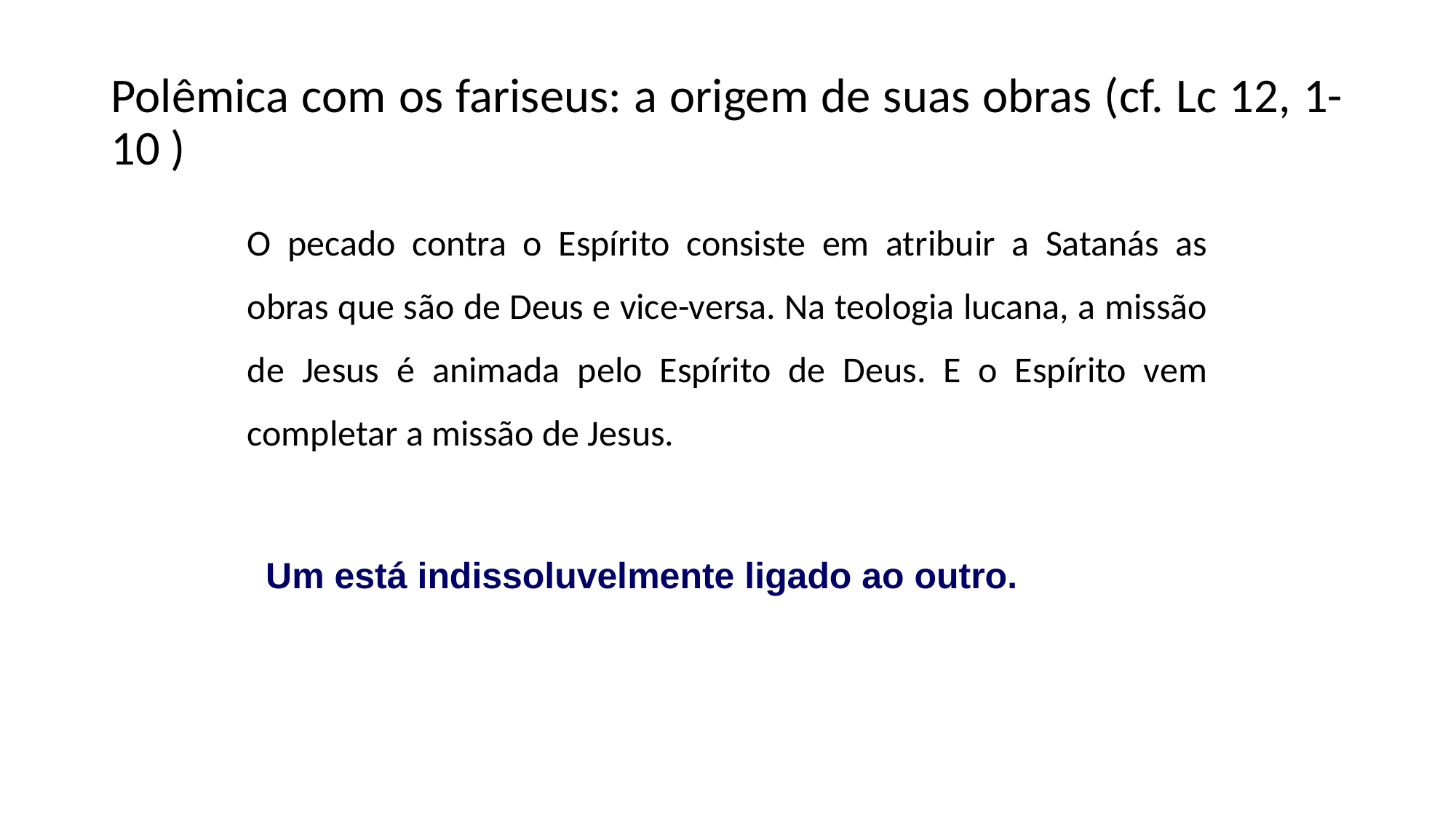

# Polêmica com os fariseus: a origem de suas obras (cf. Lc 12, 1-10 )
O pecado contra o Espírito consiste em atribuir a Satanás as obras que são de Deus e vice-versa. Na teologia lucana, a missão de Jesus é animada pelo Espírito de Deus. E o Espírito vem completar a missão de Jesus.

Um está indissoluvelmente ligado ao outro.